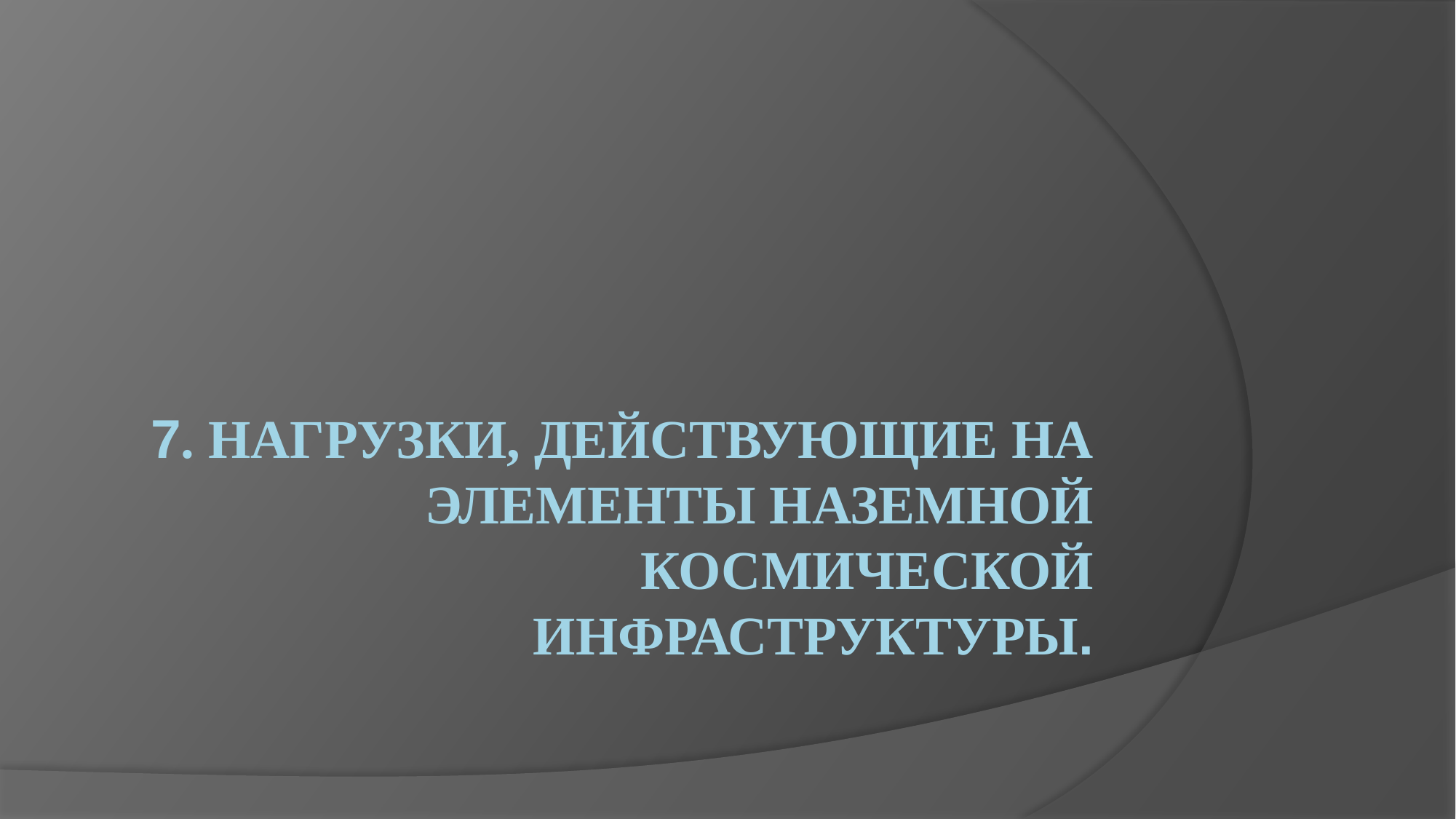

# 7. Нагрузки, действующие на элементы наземной космической инфраструктуры.